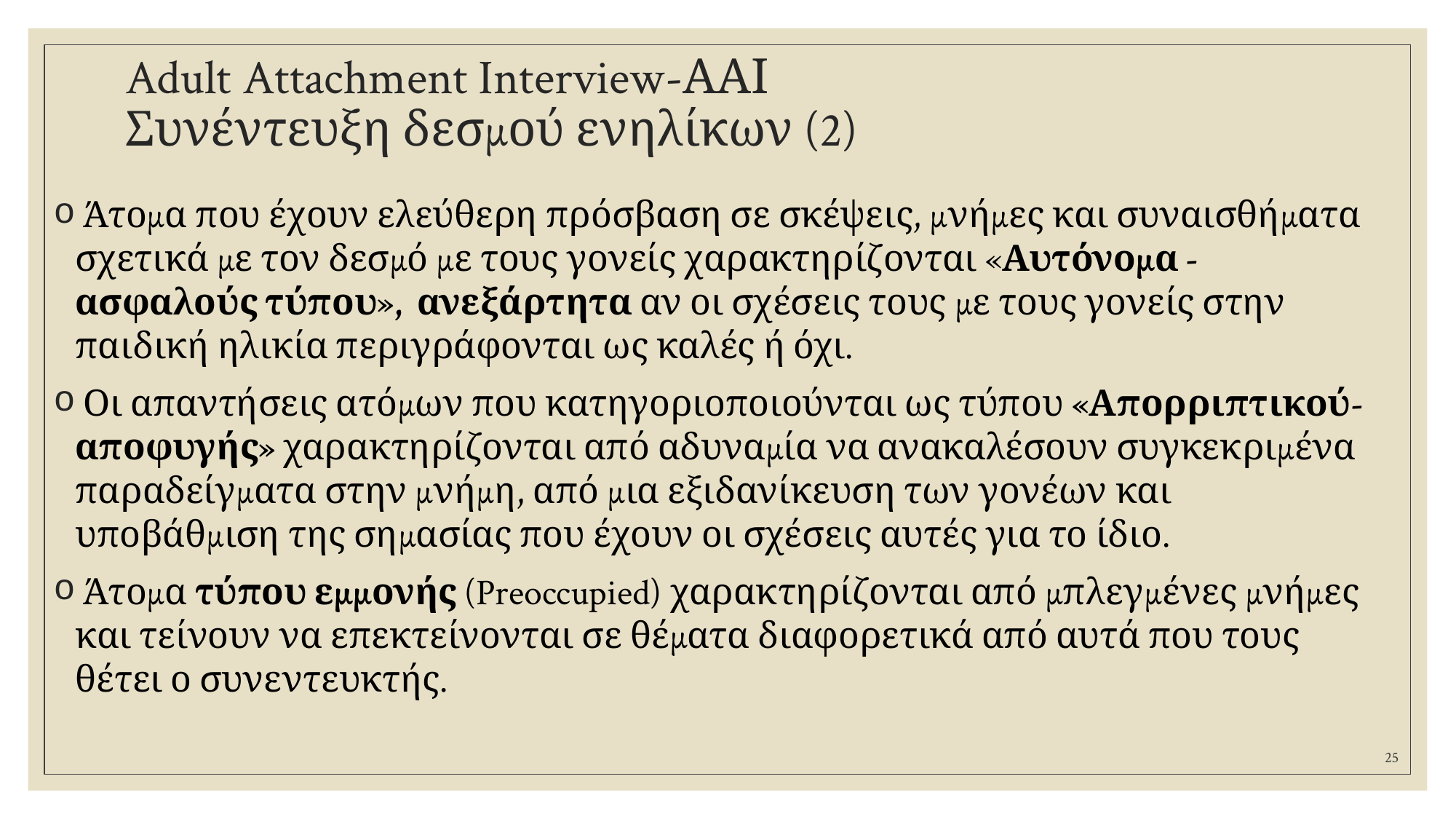

# Adult Attachment Interview-ΑΑΙ Συνέντευξη δεσµού ενηλίκων (2)
 Άτοµα που έχουν ελεύθερη πρόσβαση σε σκέψεις, µνήµες και συναισθήµατα σχετικά µε τον δεσµό µε τους γονείς χαρακτηρίζονται «Αυτόνοµα - ασφαλούς τύπου»,  ανεξάρτητα αν οι σχέσεις τους µε τους γονείς στην παιδική ηλικία περιγράφονται ως καλές ή όχι.
 Οι απαντήσεις ατόµων που κατηγοριοποιούνται ως τύπου «Απορριπτικού-αποφυγής» χαρακτηρίζονται από αδυναµία να ανακαλέσουν συγκεκριµένα παραδείγµατα στην µνήµη, από µια εξιδανίκευση των γονέων και υποβάθµιση της σηµασίας που έχουν οι σχέσεις αυτές για το ίδιο.
 Άτοµα τύπου εµµονής (Preoccupied) χαρακτηρίζονται από µπλεγµένες µνήµες και τείνουν να επεκτείνονται σε θέµατα διαφορετικά από αυτά που τους θέτει ο συνεντευκτής.
25